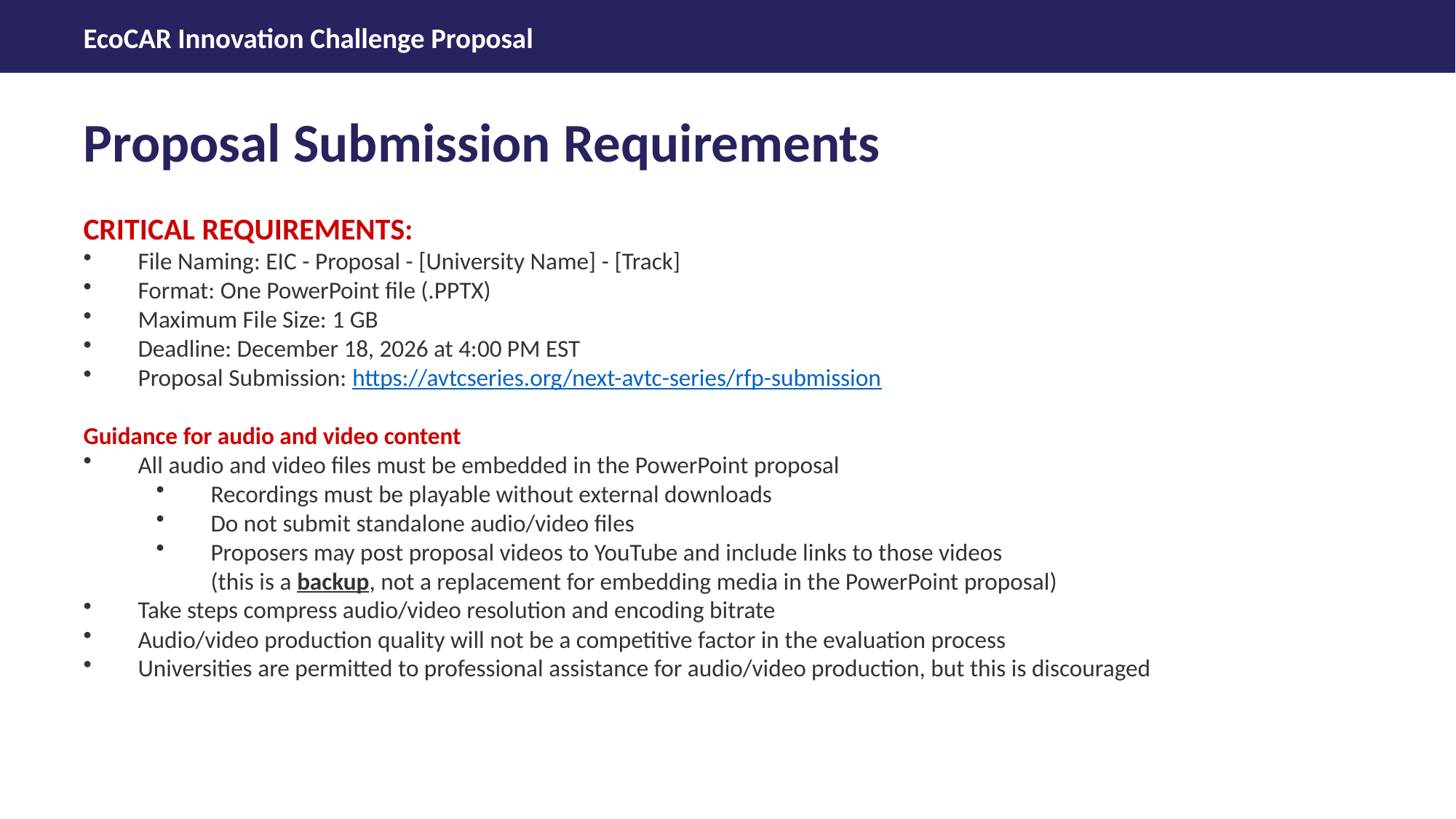

Proposal Submission Requirements
CRITICAL REQUIREMENTS:
File Naming: EIC - Proposal - [University Name] - [Track]
Format: One PowerPoint file (.PPTX)
Maximum File Size: 1 GB
Deadline: December 18, 2026 at 4:00 PM EST
Proposal Submission: https://avtcseries.org/next-avtc-series/rfp-submission

Guidance for audio and video content
All audio and video files must be embedded in the PowerPoint proposal
Recordings must be playable without external downloads
Do not submit standalone audio/video files
Proposers may post proposal videos to YouTube and include links to those videos
(this is a backup, not a replacement for embedding media in the PowerPoint proposal)
Take steps compress audio/video resolution and encoding bitrate
Audio/video production quality will not be a competitive factor in the evaluation process
Universities are permitted to professional assistance for audio/video production, but this is discouraged